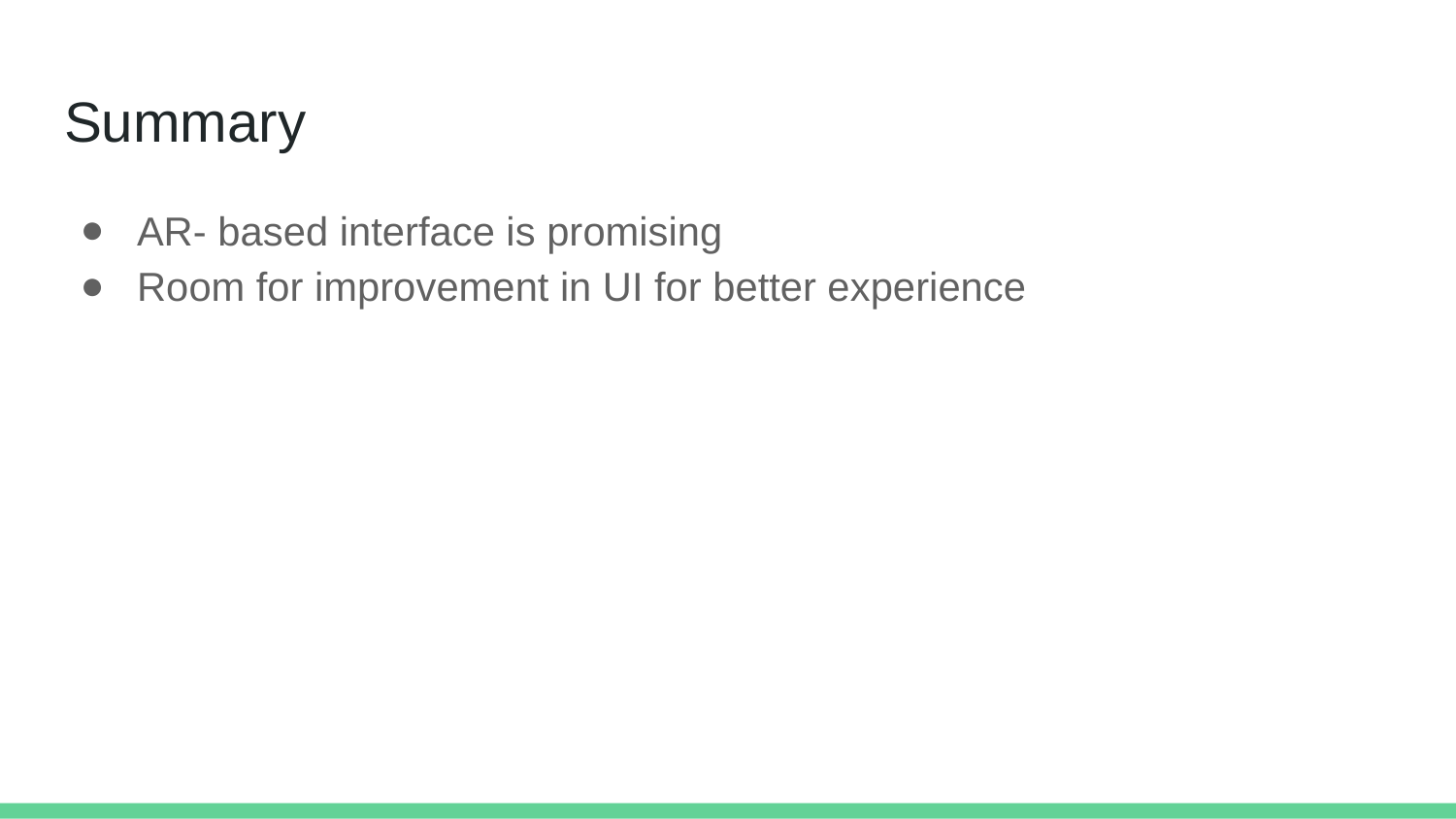

# Summary
AR- based interface is promising
Room for improvement in UI for better experience